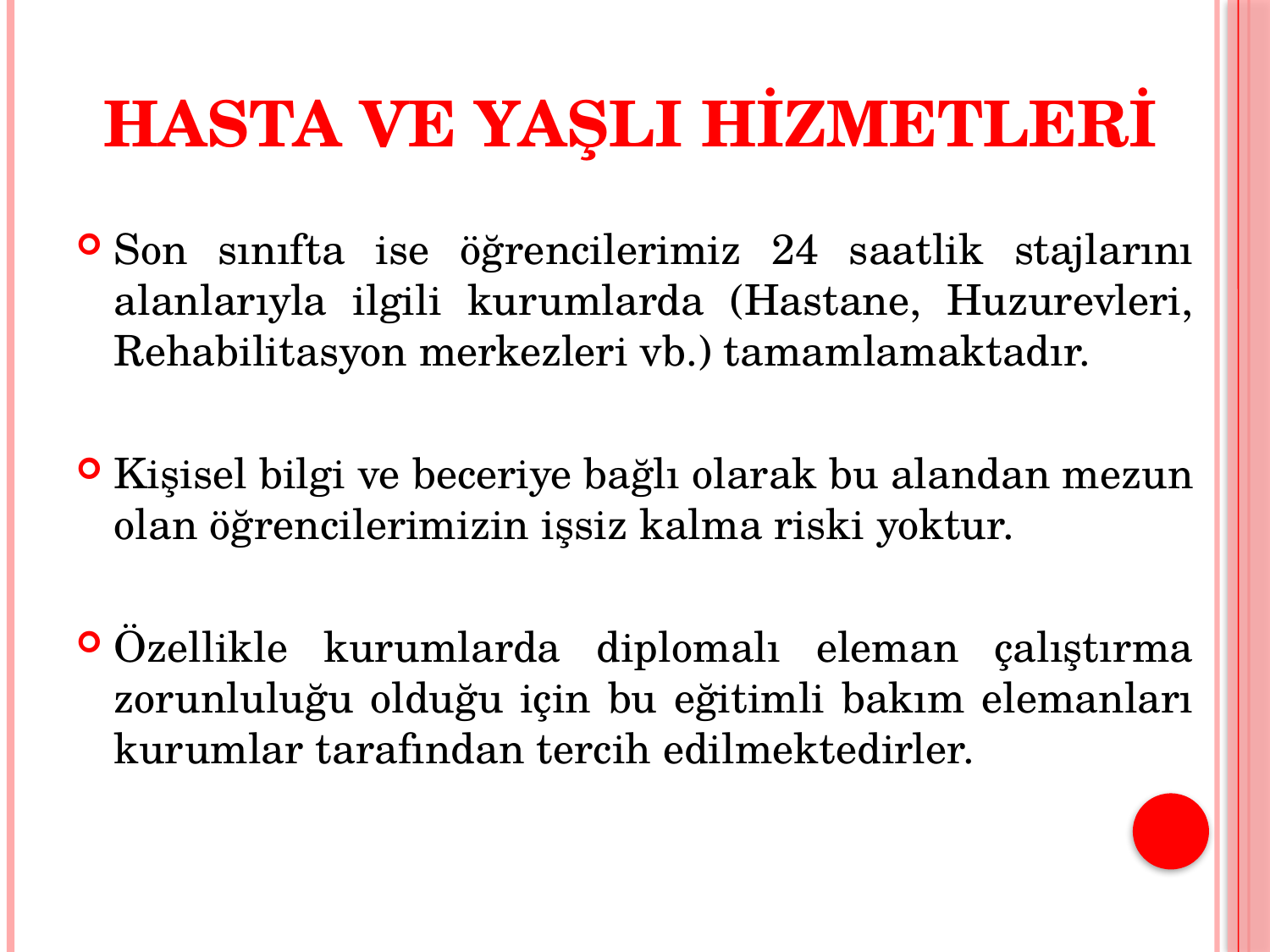

# HASTA VE YAŞLI HİZMETLERİ
Son sınıfta ise öğrencilerimiz 24 saatlik stajlarını alanlarıyla ilgili kurumlarda (Hastane, Huzurevleri, Rehabilitasyon merkezleri vb.) tamamlamaktadır.

Kişisel bilgi ve beceriye bağlı olarak bu alandan mezun olan öğrencilerimizin işsiz kalma riski yoktur.

Özellikle kurumlarda diplomalı eleman çalıştırma zorunluluğu olduğu için bu eğitimli bakım elemanları kurumlar tarafından tercih edilmektedirler.